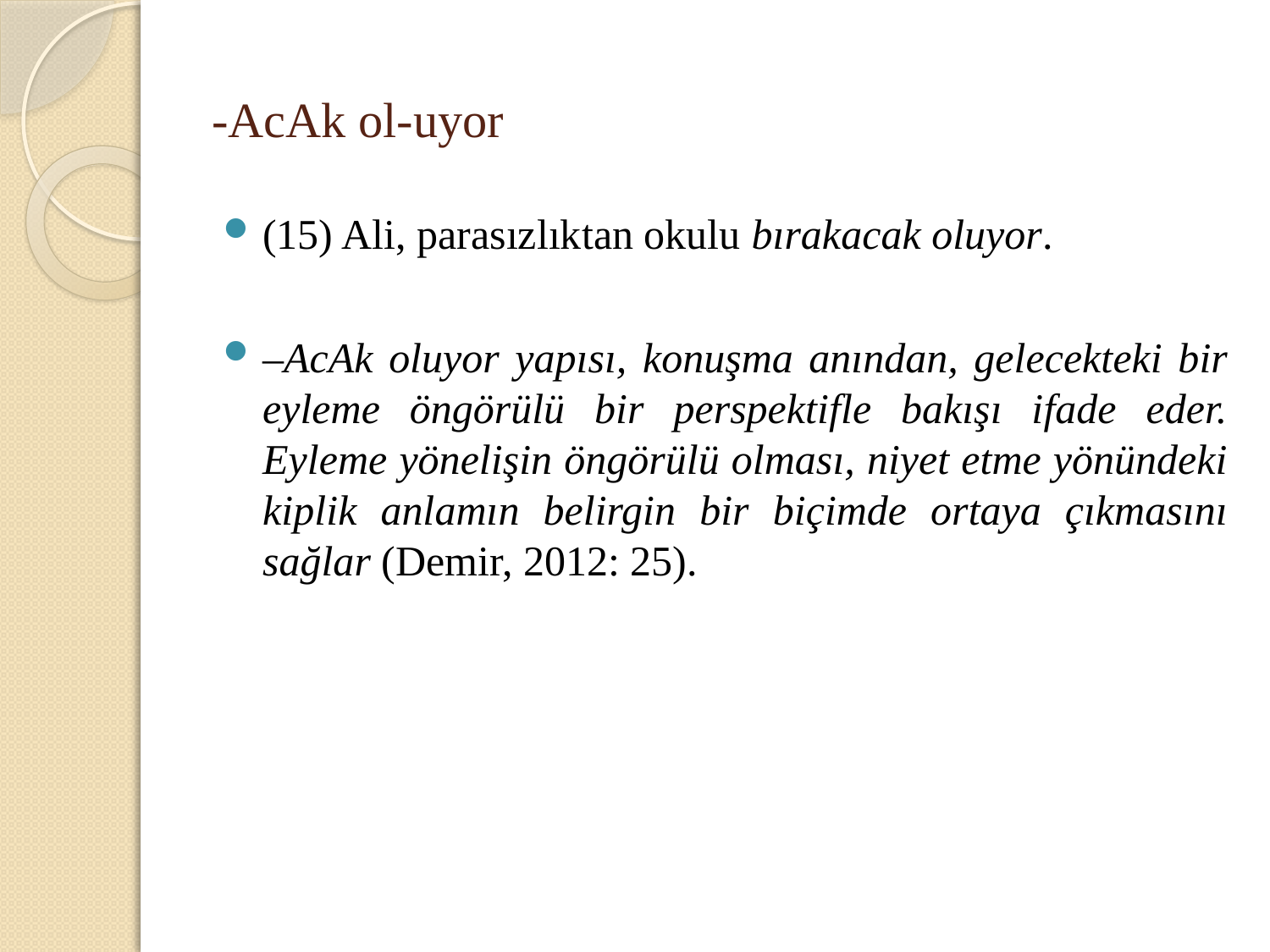

# -AcAk ol-uyor
(15) Ali, parasızlıktan okulu bırakacak oluyor.

–AcAk oluyor yapısı, konuşma anından, gelecekteki bir eyleme öngörülü bir perspektifle bakışı ifade eder. Eyleme yönelişin öngörülü olması, niyet etme yönündeki kiplik anlamın belirgin bir biçimde ortaya çıkmasını sağlar (Demir, 2012: 25).